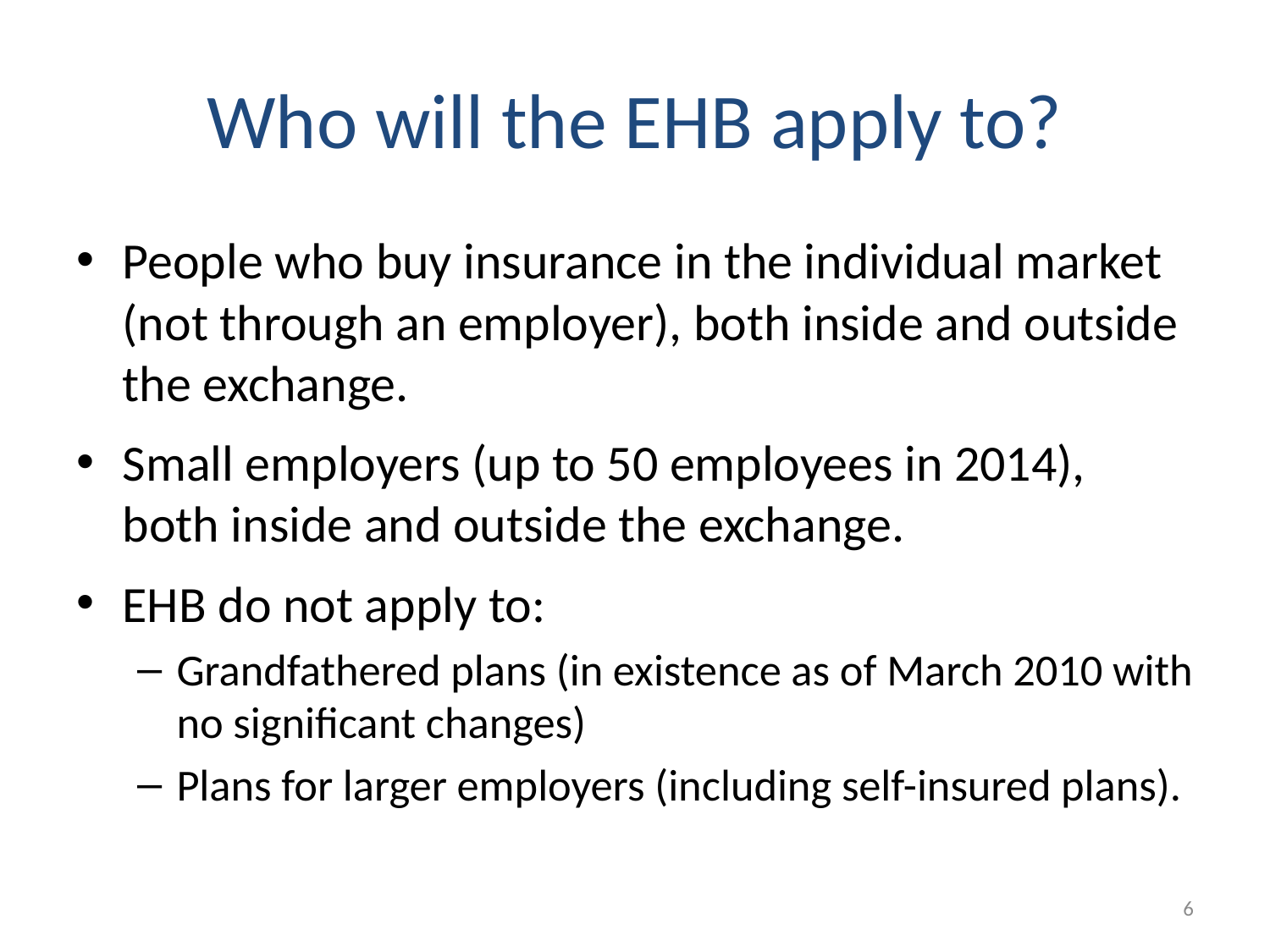

# Who will the EHB apply to?
People who buy insurance in the individual market (not through an employer), both inside and outside the exchange.
Small employers (up to 50 employees in 2014), both inside and outside the exchange.
EHB do not apply to:
Grandfathered plans (in existence as of March 2010 with no significant changes)
Plans for larger employers (including self-insured plans).
6